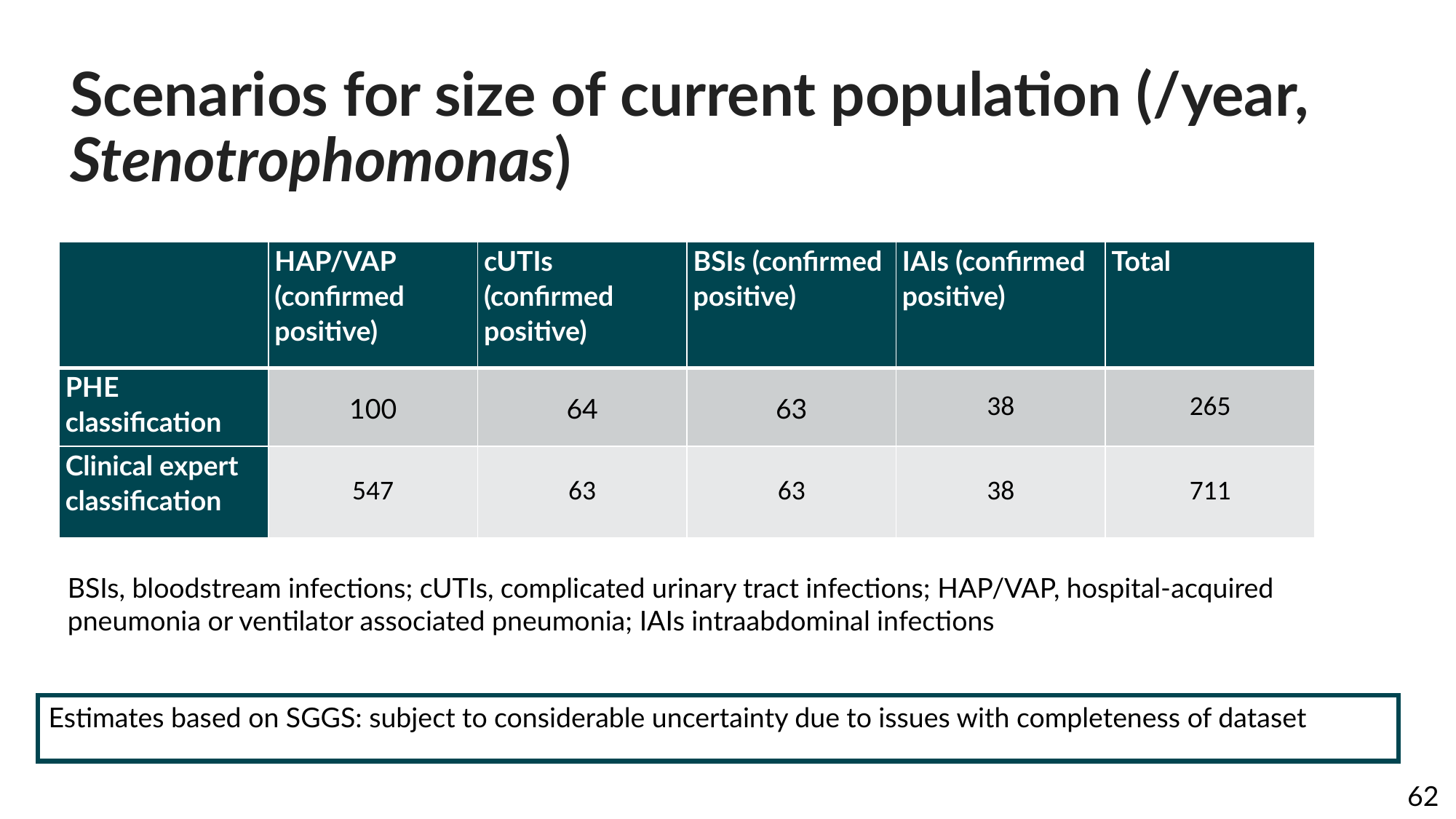

# Scenarios for size of current population (/year, Stenotrophomonas)
|  | HAP/VAP (confirmed positive) | cUTIs (confirmed positive) | BSIs (confirmed positive) | IAIs (confirmed positive) | Total |
| --- | --- | --- | --- | --- | --- |
| PHE classification | 100 | 64 | 63 | 38 | 265 |
| Clinical expert classification | 547 | 63 | 63 | 38 | 711 |
BSIs, bloodstream infections; cUTIs, complicated urinary tract infections; HAP/VAP, hospital-acquired pneumonia or ventilator associated pneumonia; IAIs intraabdominal infections
Estimates based on SGGS: subject to considerable uncertainty due to issues with completeness of dataset